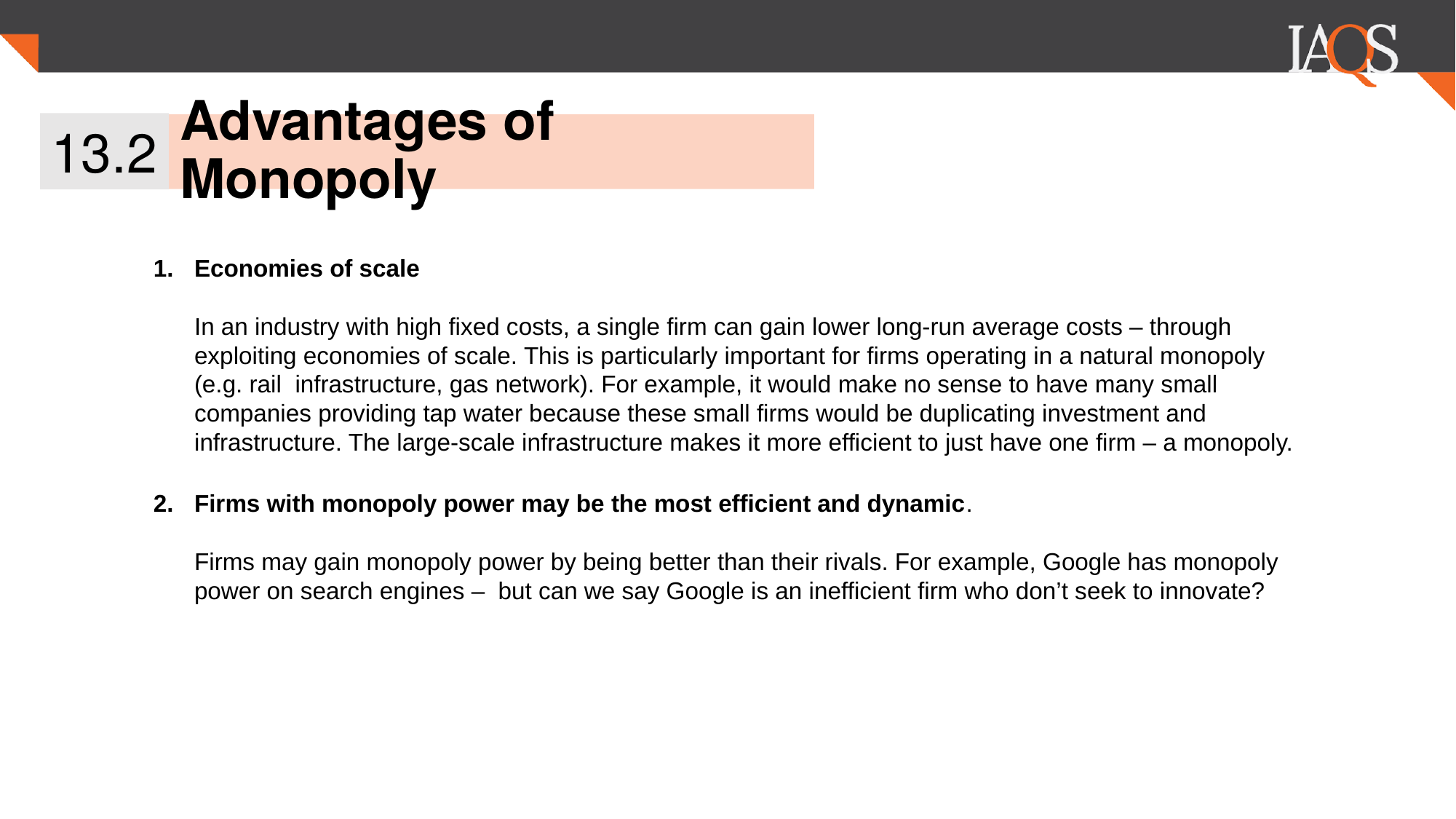

13.2
Advantages of Monopoly
Economies of scale
In an industry with high fixed costs, a single firm can gain lower long-run average costs – through exploiting economies of scale. This is particularly important for firms operating in a natural monopoly (e.g. rail  infrastructure, gas network). For example, it would make no sense to have many small companies providing tap water because these small firms would be duplicating investment and infrastructure. The large-scale infrastructure makes it more efficient to just have one firm – a monopoly.

Firms with monopoly power may be the most efficient and dynamic.
Firms may gain monopoly power by being better than their rivals. For example, Google has monopoly power on search engines –  but can we say Google is an inefficient firm who don’t seek to innovate?